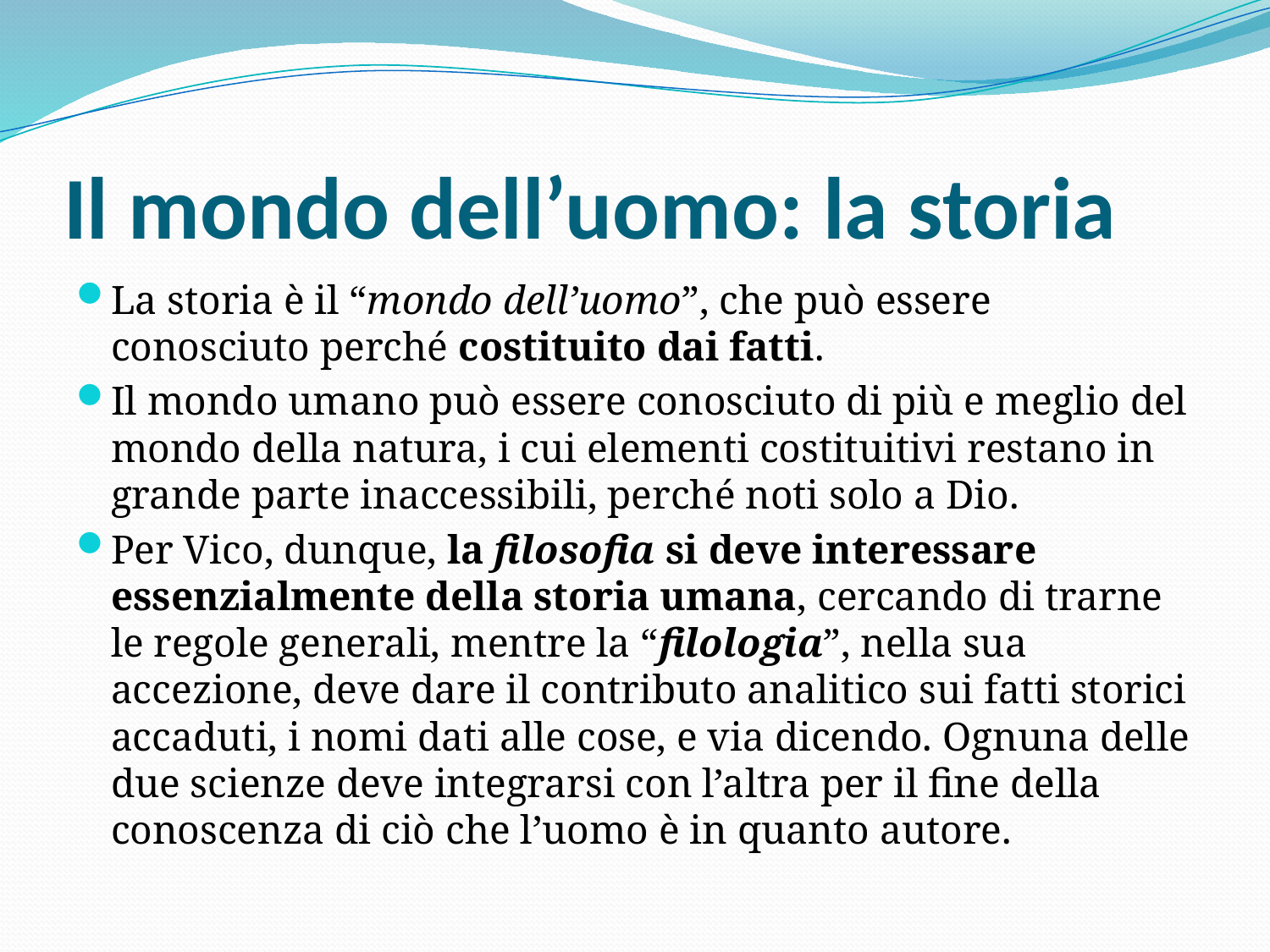

# Il mondo dell’uomo: la storia
La storia è il “mondo dell’uomo”, che può essere conosciuto perché costituito dai fatti.
Il mondo umano può essere conosciuto di più e meglio del mondo della natura, i cui elementi costituitivi restano in grande parte inaccessibili, perché noti solo a Dio.
Per Vico, dunque, la filosofia si deve interessare essenzialmente della storia umana, cercando di trarne le regole generali, mentre la “filologia”, nella sua accezione, deve dare il contributo analitico sui fatti storici accaduti, i nomi dati alle cose, e via dicendo. Ognuna delle due scienze deve integrarsi con l’altra per il fine della conoscenza di ciò che l’uomo è in quanto autore.